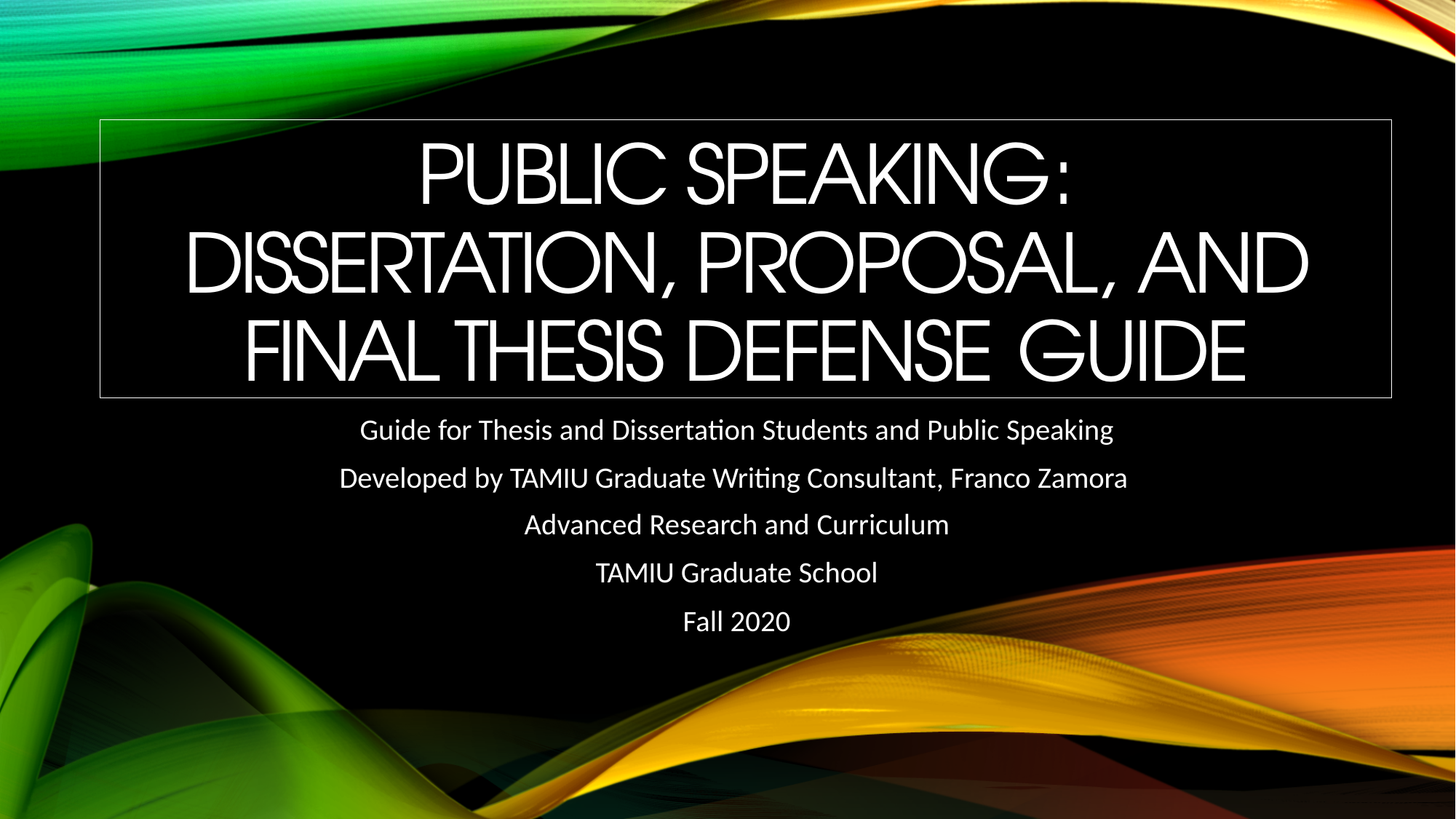

# Public Speaking: Dissertation, Proposal, and Final Thesis Defense Guide
Guide for Thesis and Dissertation Students and Public Speaking
Developed by TAMIU Graduate Writing Consultant, Franco Zamora  Advanced Research and Curriculum
TAMIU Graduate School
Fall 2020